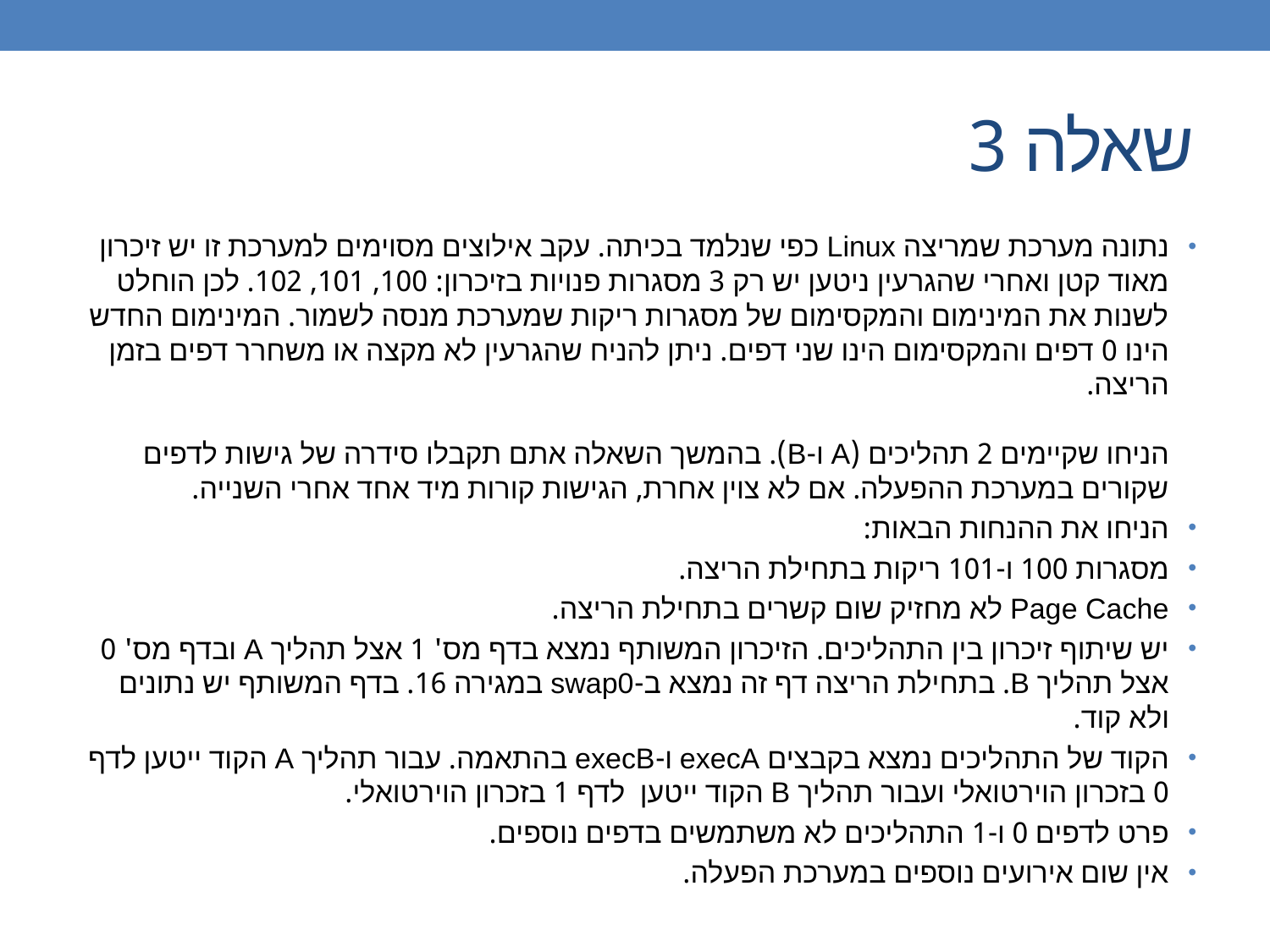

# שאלה 3
נתונה מערכת שמריצה Linux כפי שנלמד בכיתה. עקב אילוצים מסוימים למערכת זו יש זיכרון מאוד קטן ואחרי שהגרעין ניטען יש רק 3 מסגרות פנויות בזיכרון: 100, 101, 102. לכן הוחלט לשנות את המינימום והמקסימום של מסגרות ריקות שמערכת מנסה לשמור. המינימום החדש הינו 0 דפים והמקסימום הינו שני דפים. ניתן להניח שהגרעין לא מקצה או משחרר דפים בזמן הריצה.
הניחו שקיימים 2 תהליכים (A ו-B). בהמשך השאלה אתם תקבלו סידרה של גישות לדפים  שקורים במערכת ההפעלה. אם לא צוין אחרת, הגישות קורות מיד אחד אחרי השנייה.
הניחו את ההנחות הבאות:
מסגרות 100 ו-101 ריקות בתחילת הריצה.
Page Cache לא מחזיק שום קשרים בתחילת הריצה.
יש שיתוף זיכרון בין התהליכים. הזיכרון המשותף נמצא בדף מס' 1 אצל תהליך A ובדף מס' 0 אצל תהליך B. בתחילת הריצה דף זה נמצא ב-swap0 במגירה 16. בדף המשותף יש נתונים ולא קוד.
הקוד של התהליכים נמצא בקבצים execA ו-execB בהתאמה. עבור תהליך A הקוד ייטען לדף 0 בזכרון הוירטואלי ועבור תהליך B הקוד ייטען  לדף 1 בזכרון הוירטואלי.
פרט לדפים 0 ו-1 התהליכים לא משתמשים בדפים נוספים.
אין שום אירועים נוספים במערכת הפעלה.